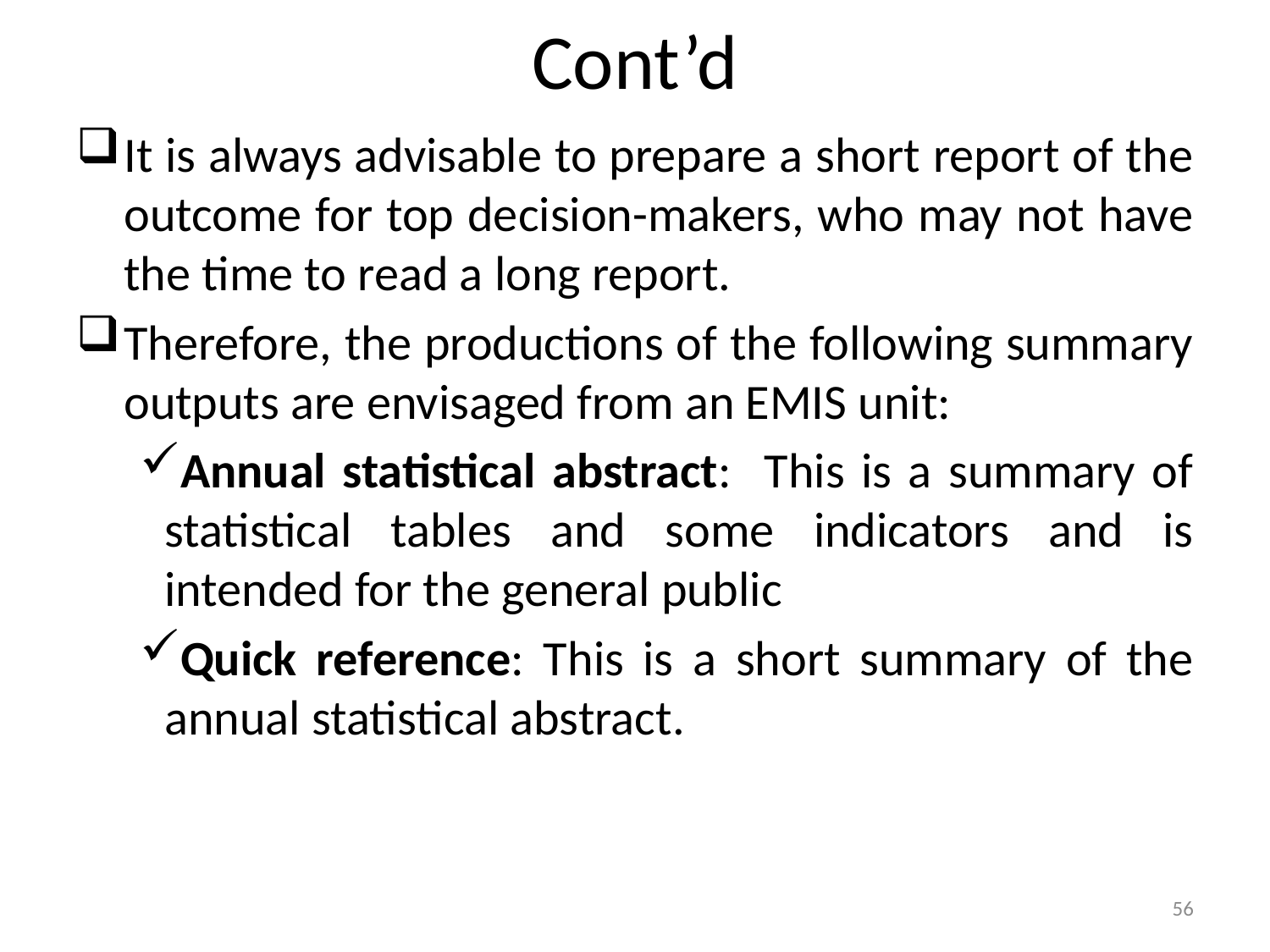

# Cont’d
It is always advisable to prepare a short report of the outcome for top decision-makers, who may not have the time to read a long report.
Therefore, the productions of the following summary outputs are envisaged from an EMIS unit:
Annual statistical abstract:  This is a summary of statistical tables and some indicators and is intended for the general public
Quick reference: This is a short summary of the annual statistical abstract.

56